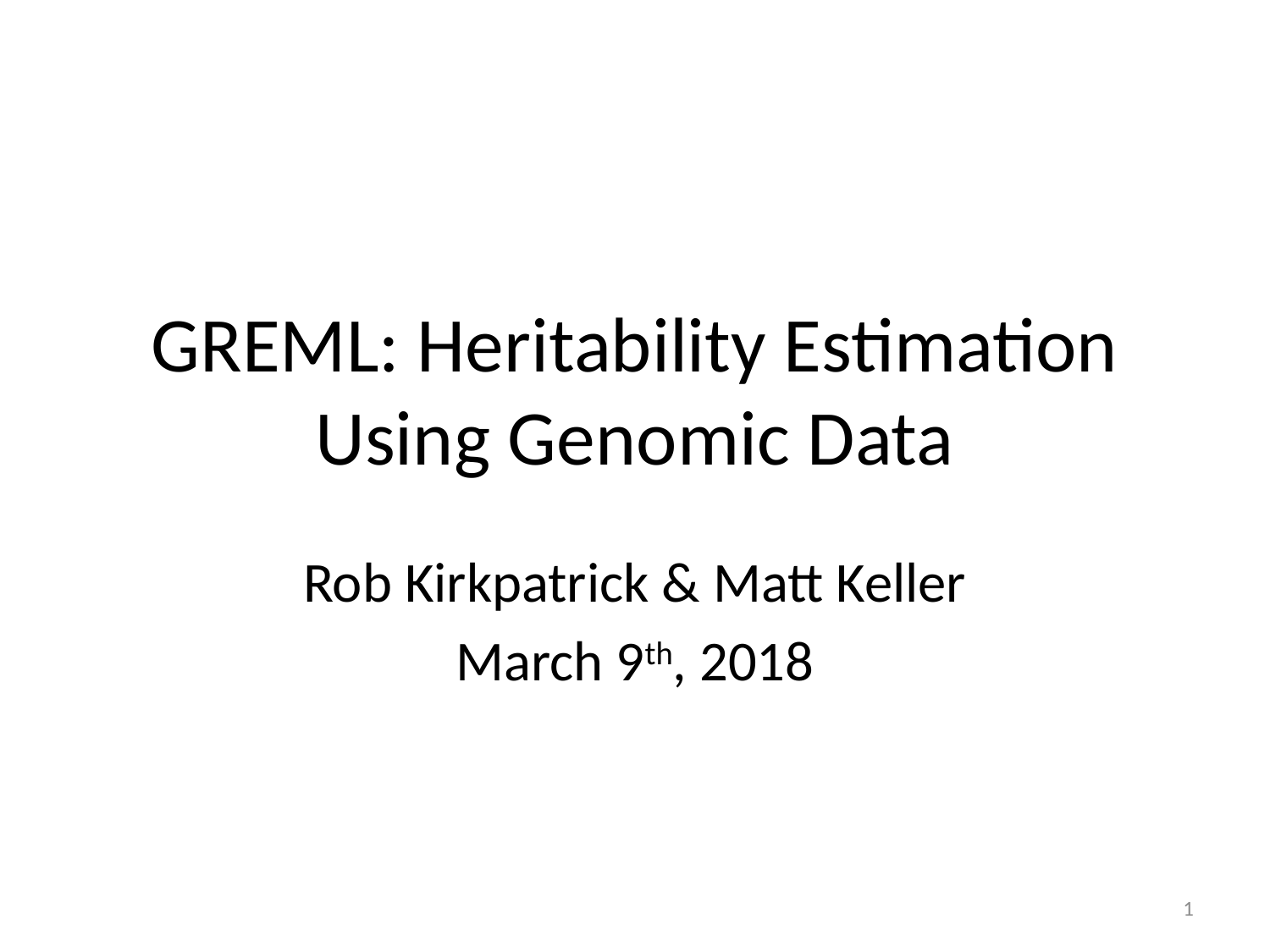

# GREML: Heritability Estimation Using Genomic Data
Rob Kirkpatrick & Matt Keller
March 9th, 2018
1